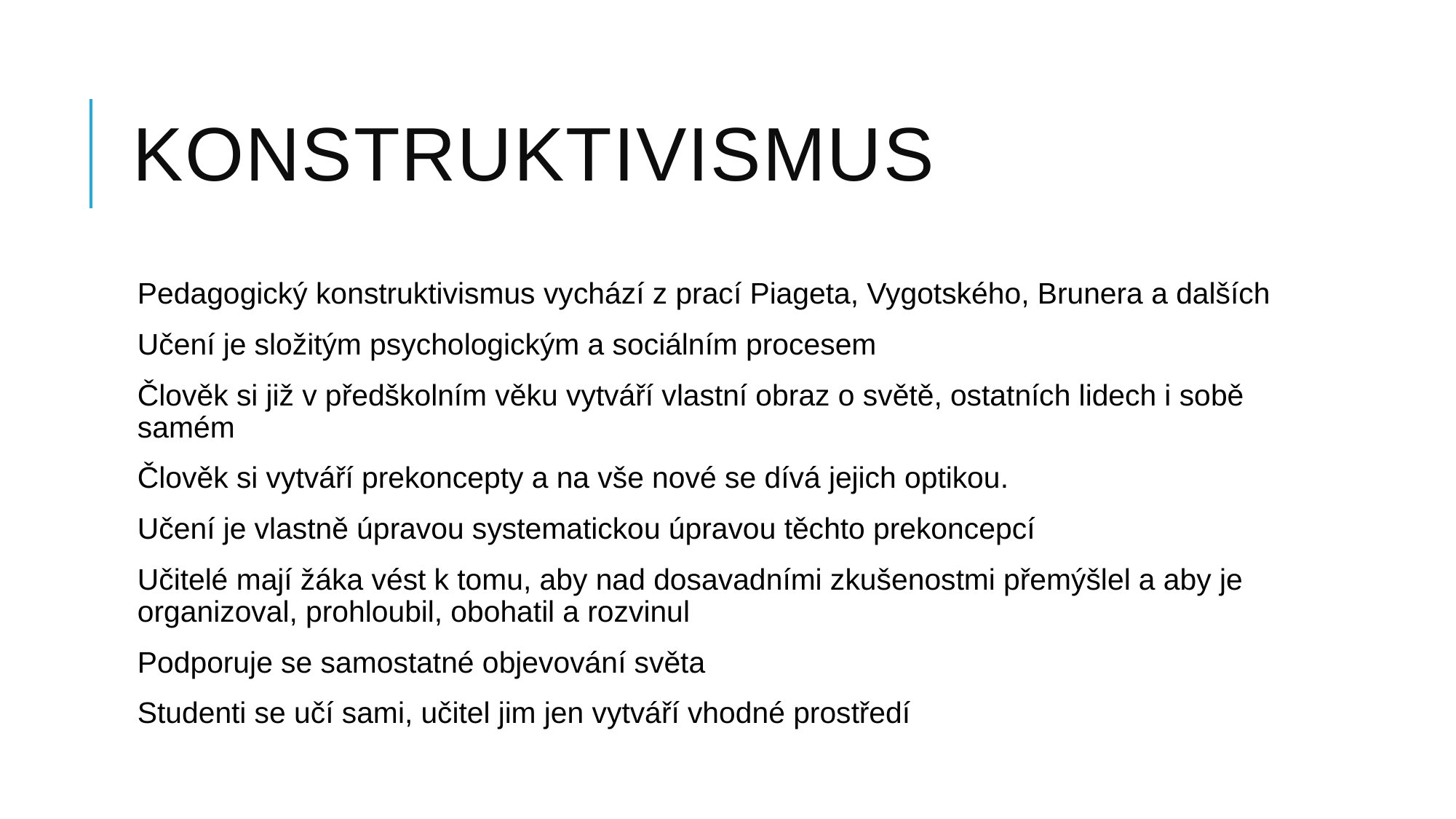

# Konstruktivismus
Pedagogický konstruktivismus vychází z prací Piageta, Vygotského, Brunera a dalších
Učení je složitým psychologickým a sociálním procesem
Člověk si již v předškolním věku vytváří vlastní obraz o světě, ostatních lidech i sobě samém
Člověk si vytváří prekoncepty a na vše nové se dívá jejich optikou.
Učení je vlastně úpravou systematickou úpravou těchto prekoncepcí
Učitelé mají žáka vést k tomu, aby nad dosavadními zkušenostmi přemýšlel a aby je organizoval, prohloubil, obohatil a rozvinul
Podporuje se samostatné objevování světa
Studenti se učí sami, učitel jim jen vytváří vhodné prostředí